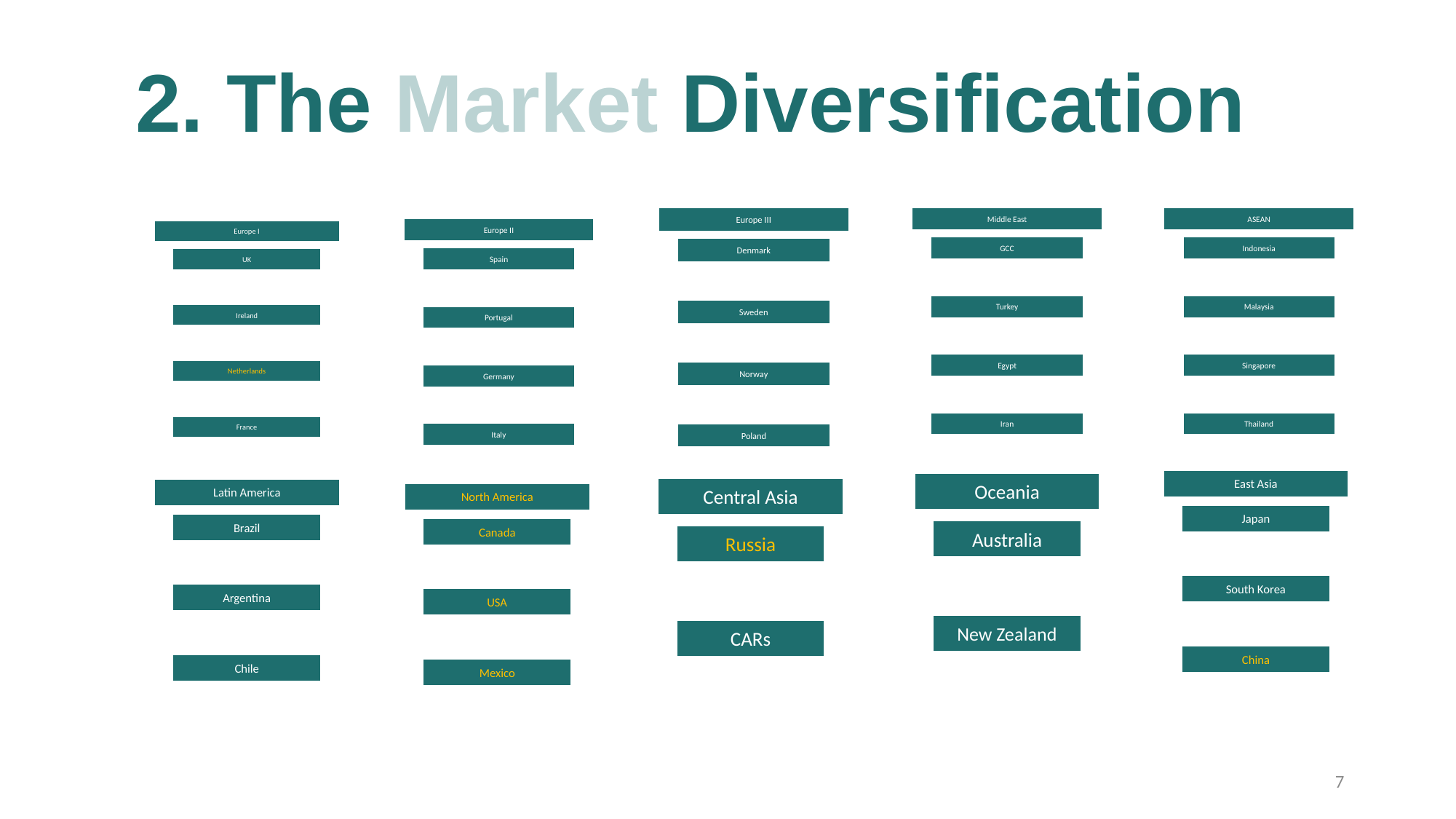

2. The Market Diversification

Europe III
Denmark
Sweden
Norway
Poland
Middle East
GCC
Turkey
Egypt
Iran
ASEAN
Indonesia
Malaysia
Singapore
Thailand
Europe II
Spain
Portugal
Germany
Italy
Europe I
UK
Ireland
Netherlands
France
East Asia
Japan
South Korea
China
Oceania
Australia
New Zealand
Central Asia
Russia
CARs
Latin America
Brazil
Argentina
Chile
North America
Canada
USA
Mexico
7